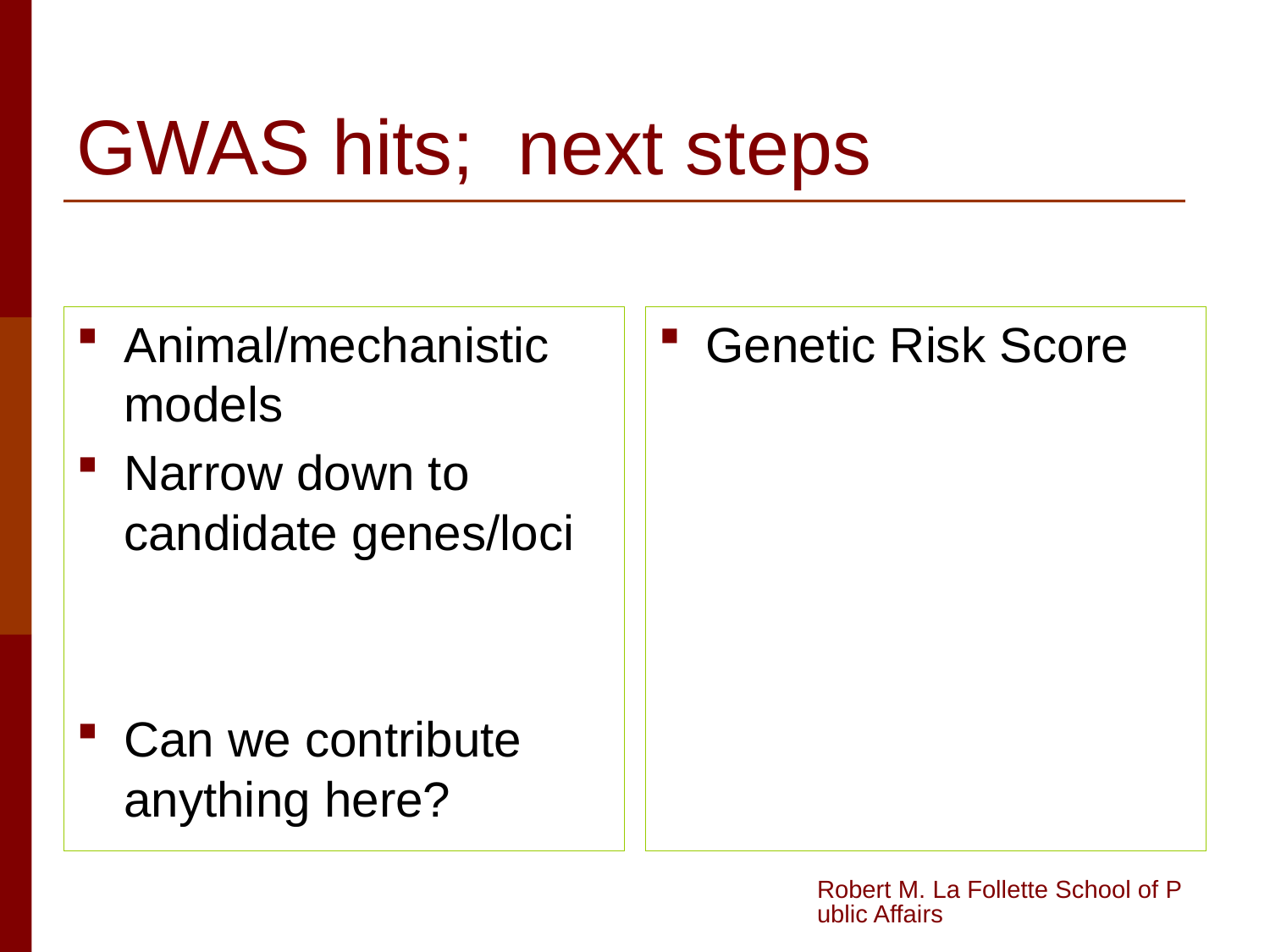

# GWAS hits;  next steps
Animal/mechanistic models
Narrow down to candidate genes/loci

Can we contribute anything here?

Genetic Risk Score
Robert M. La Follette School of Public Affairs